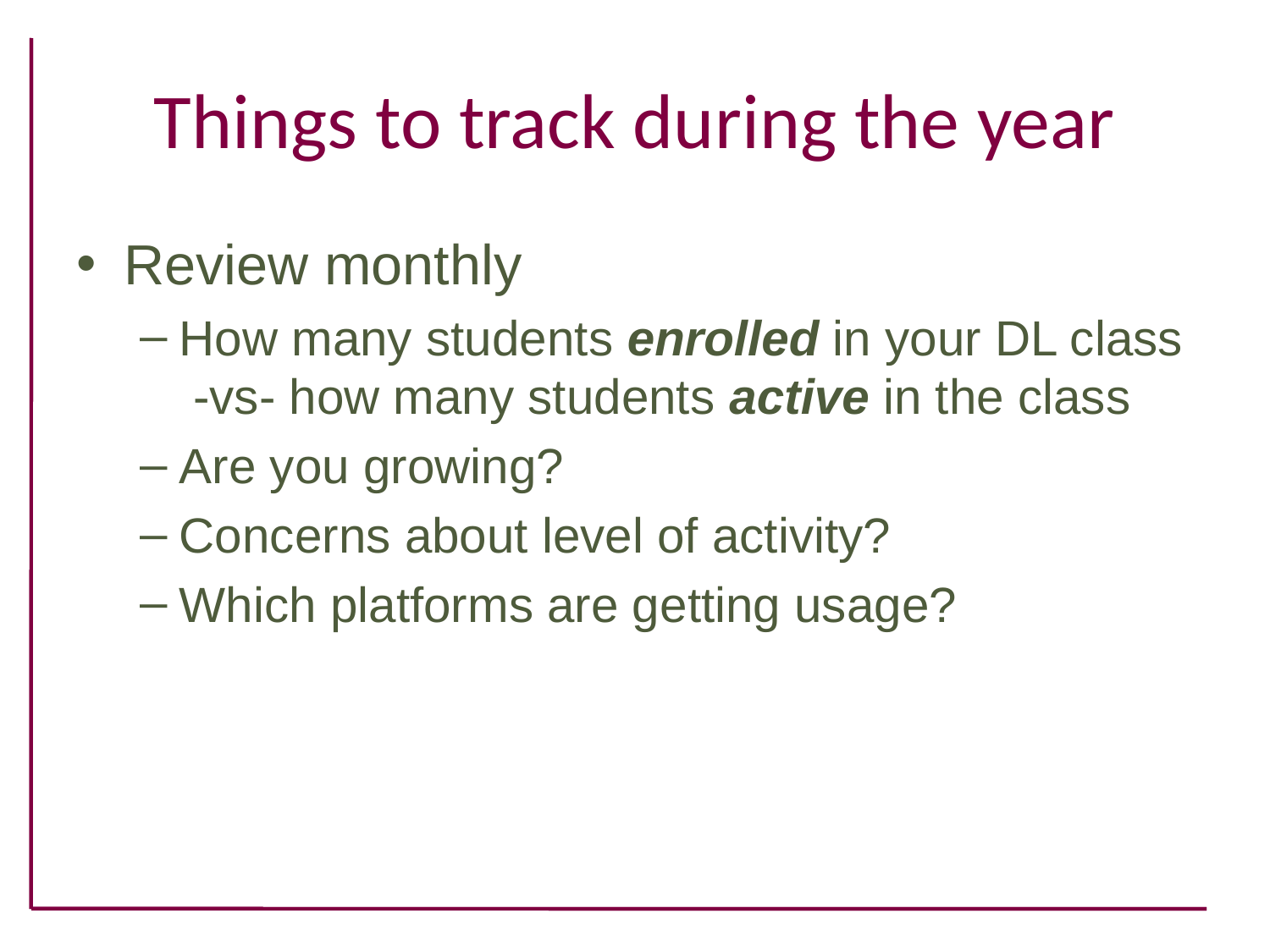

# Things to track during the year
Review monthly
How many students enrolled in your DL class  -vs- how many students active in the class
Are you growing?
Concerns about level of activity?
Which platforms are getting usage?